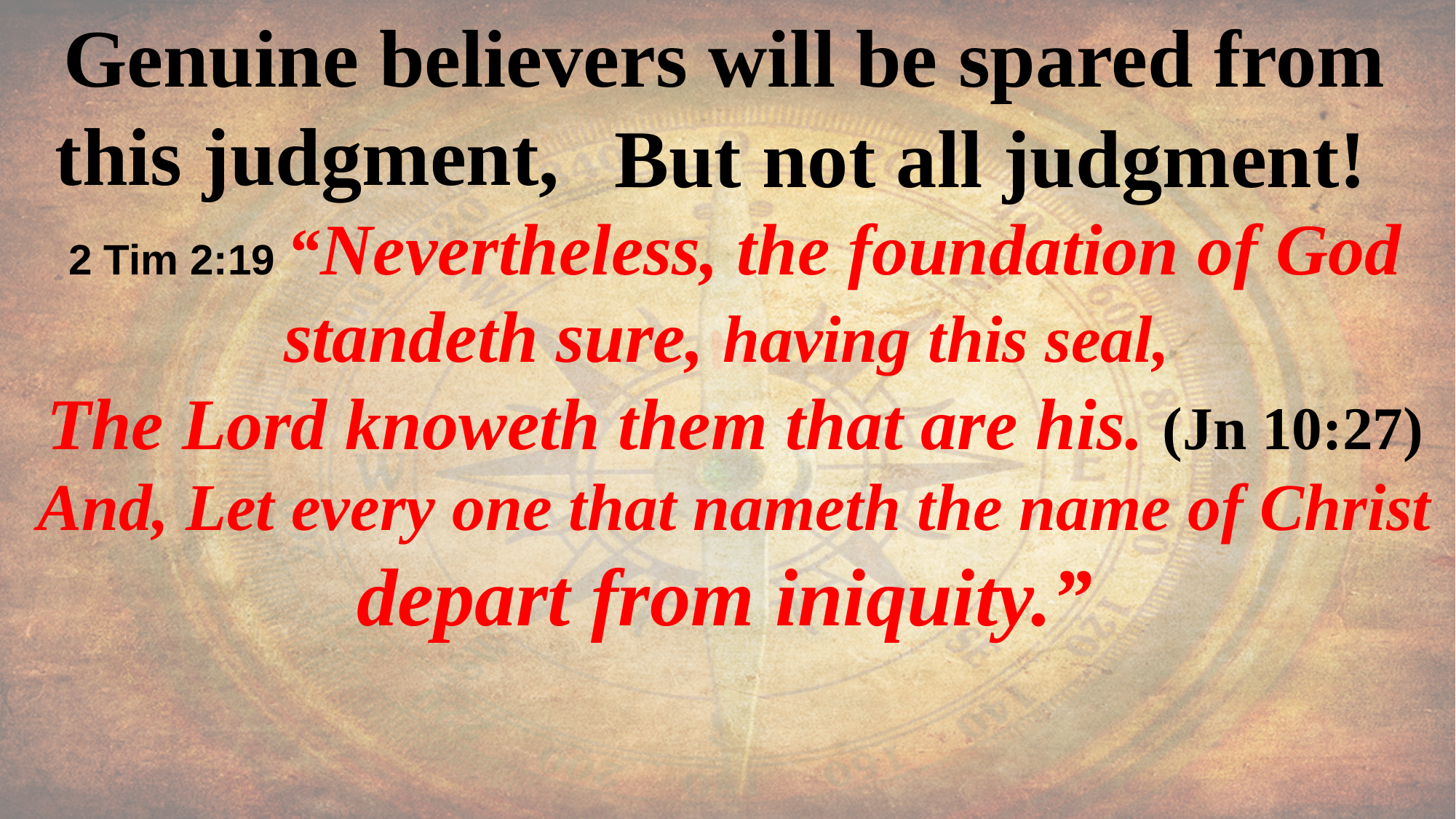

Genuine believers will be spared from
  this judgment,
2 Tim 2:19 “Nevertheless, the foundation of God standeth sure, having this seal,
The Lord knoweth them that are his. (Jn 10:27)
And, Let every one that nameth the name of Christ depart from iniquity.”
But not all judgment!